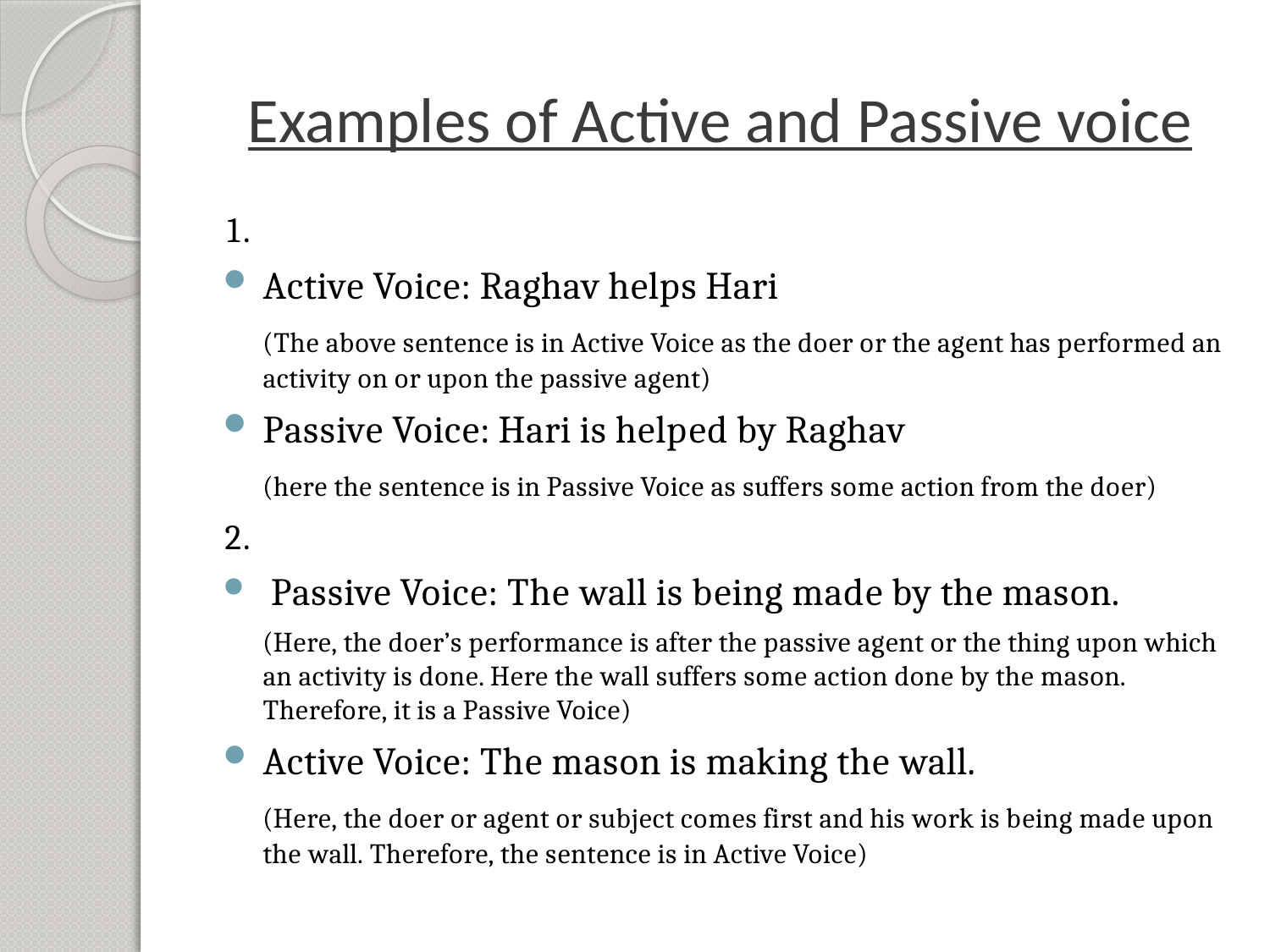

# Examples of Active and Passive voice
1.
Active Voice: Raghav helps Hari
	(The above sentence is in Active Voice as the doer or the agent has performed an activity on or upon the passive agent)
Passive Voice: Hari is helped by Raghav
	(here the sentence is in Passive Voice as suffers some action from the doer)
2.
 Passive Voice: The wall is being made by the mason.
	(Here, the doer’s performance is after the passive agent or the thing upon which an activity is done. Here the wall suffers some action done by the mason. Therefore, it is a Passive Voice)
Active Voice: The mason is making the wall.
	(Here, the doer or agent or subject comes first and his work is being made upon the wall. Therefore, the sentence is in Active Voice)